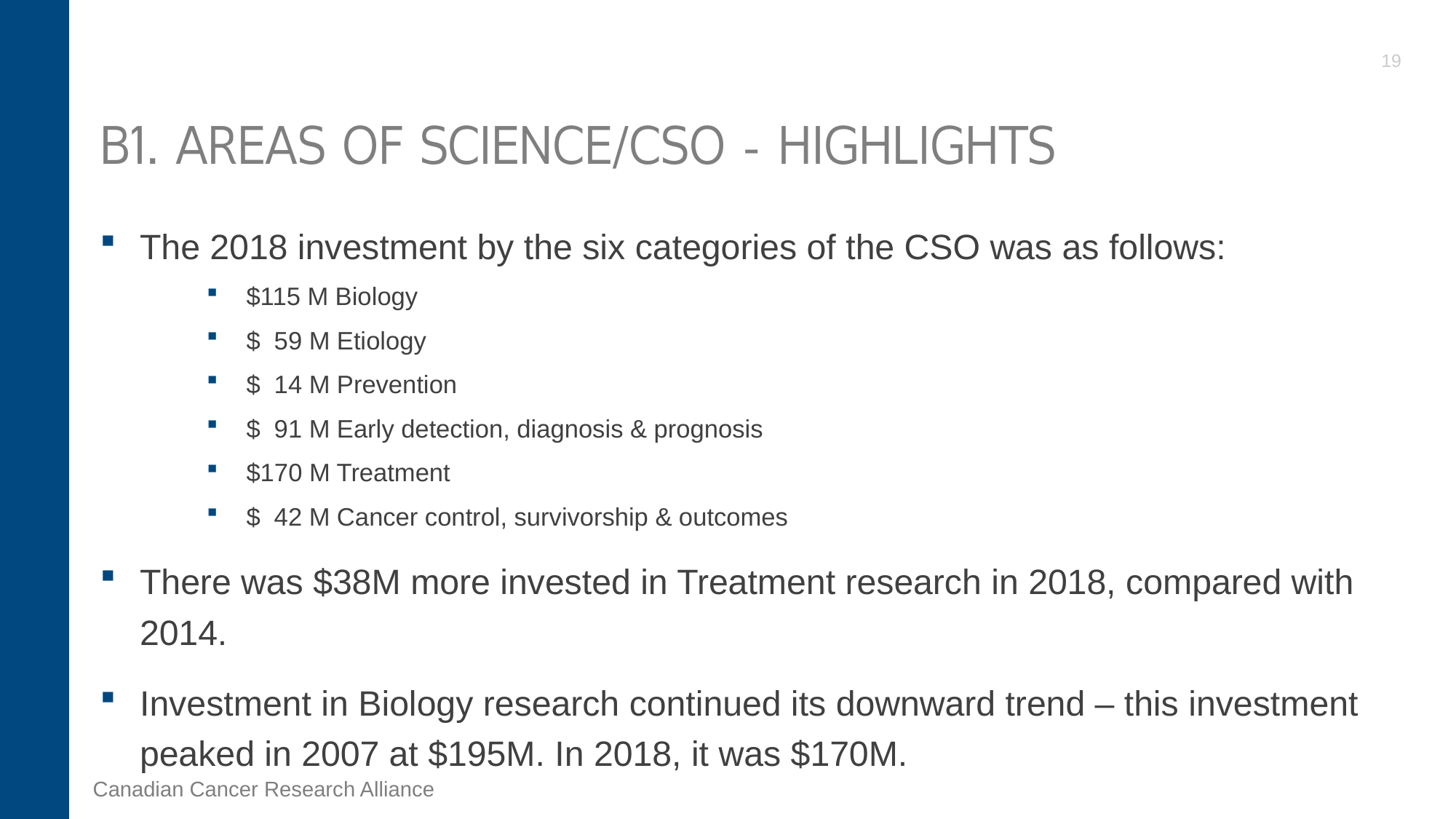

19
# B1. Areas of Science/CSO - Highlights
The 2018 investment by the six categories of the CSO was as follows:
$115 M Biology
$  59 M Etiology
$  14 M Prevention
$  91 M Early detection, diagnosis & prognosis
$170 M Treatment
$  42 M Cancer control, survivorship & outcomes
There was $38M more invested in Treatment research in 2018, compared with 2014.
Investment in Biology research continued its downward trend – this investment peaked in 2007 at $195M. In 2018, it was $170M.